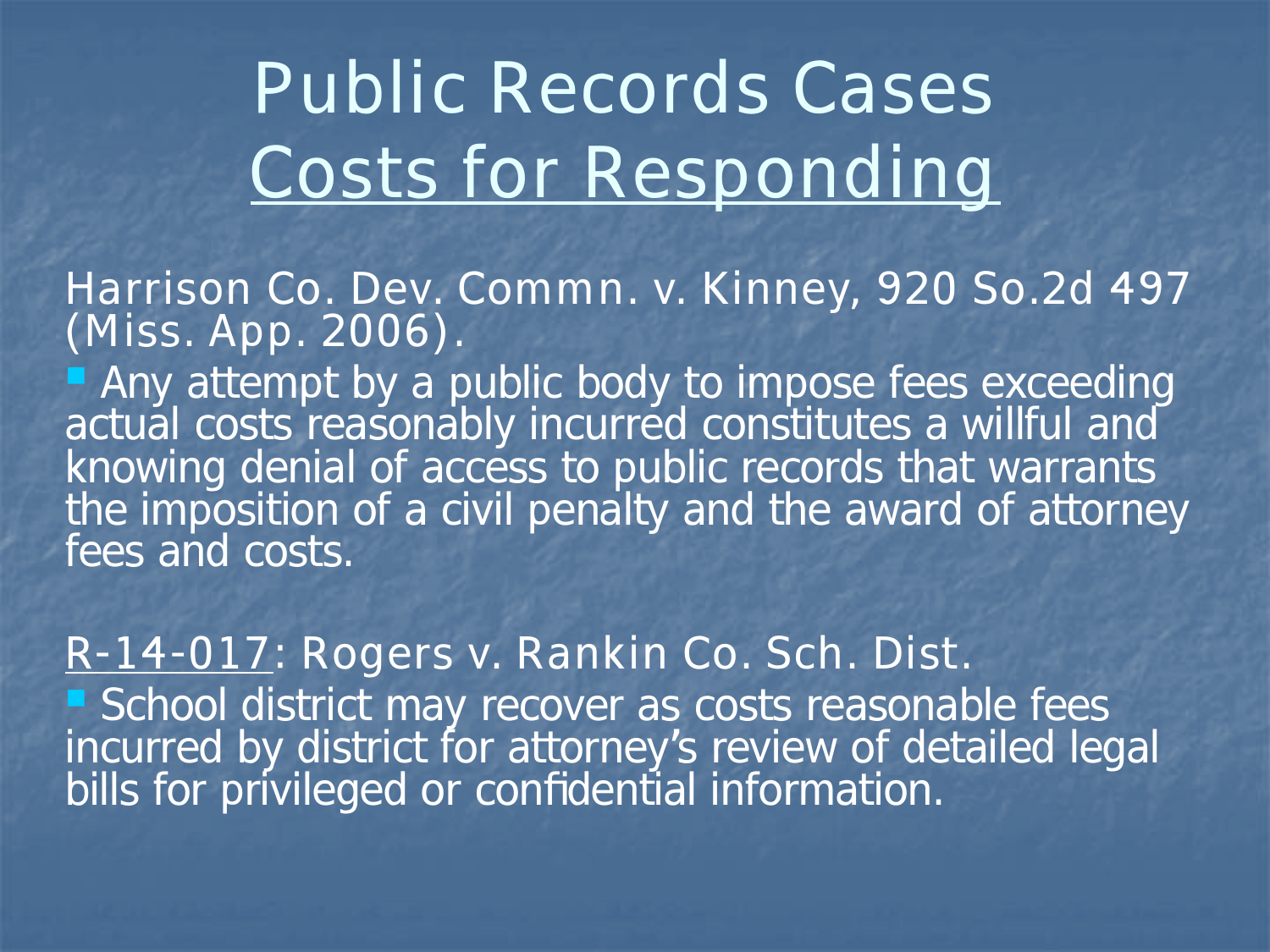

# Public Records Cases Costs for Responding

Harrison Co. Dev. Commn. v. Kinney, 920 So.2d 497 (Miss. App. 2006).
 Any attempt by a public body to impose fees exceeding actual costs reasonably incurred constitutes a willful and knowing denial of access to public records that warrants the imposition of a civil penalty and the award of attorney fees and costs.

R-14-017: Rogers v. Rankin Co. Sch. Dist.
 School district may recover as costs reasonable fees incurred by district for attorney’s review of detailed legal bills for privileged or confidential information.